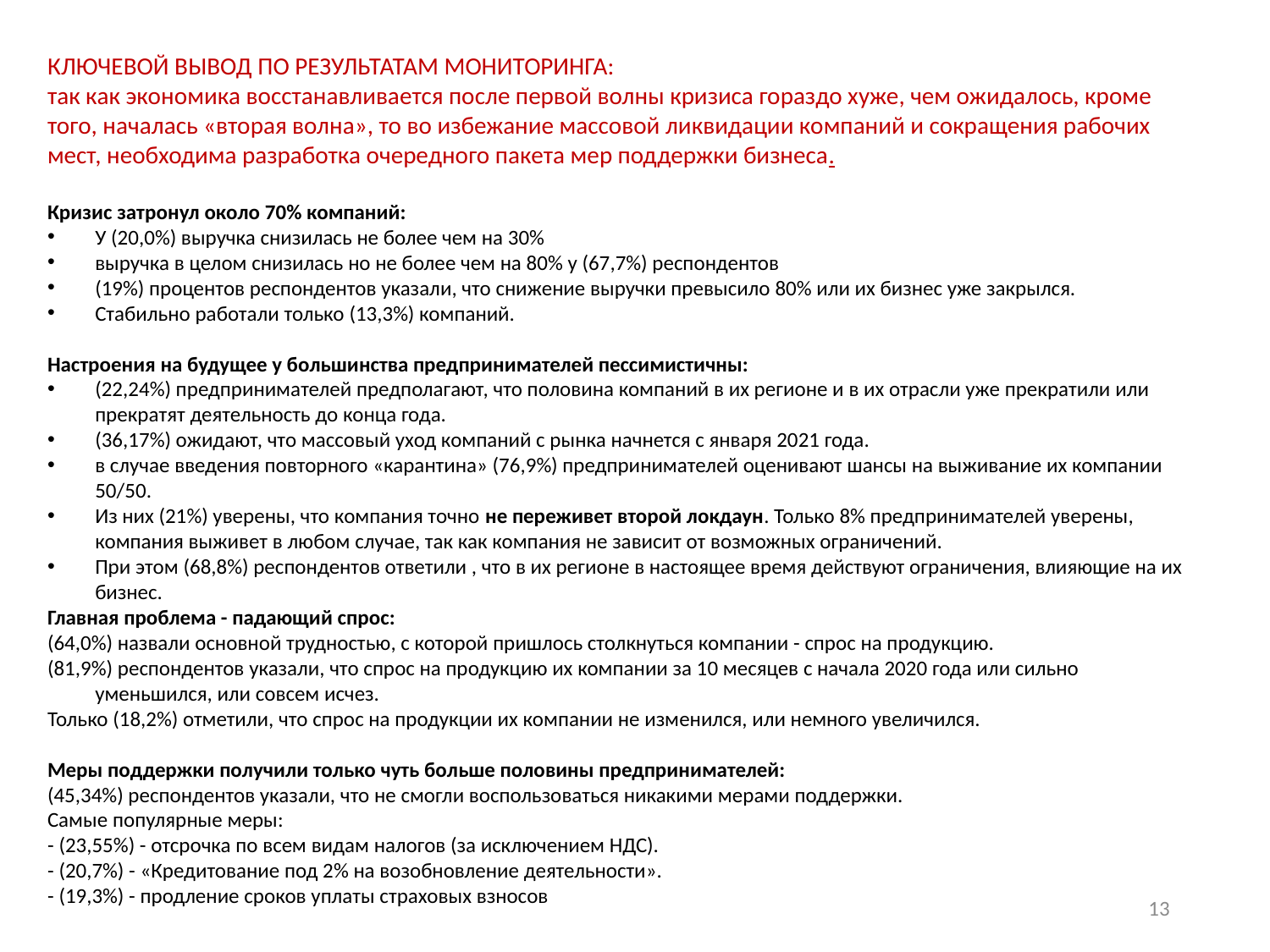

КЛЮЧЕВОЙ ВЫВОД ПО РЕЗУЛЬТАТАМ МОНИТОРИНГА:
так как экономика восстанавливается после первой волны кризиса гораздо хуже, чем ожидалось, кроме того, началась «вторая волна», то во избежание массовой ликвидации компаний и сокращения рабочих мест, необходима разработка очередного пакета мер поддержки бизнеса.

Кризис затронул около 70% компаний:
У (20,0%) выручка снизилась не более чем на 30%
выручка в целом снизилась но не более чем на 80% у (67,7%) респондентов
(19%) процентов респондентов указали, что снижение выручки превысило 80% или их бизнес уже закрылся.
Стабильно работали только (13,3%) компаний.

Настроения на будущее у большинства предпринимателей пессимистичны:
(22,24%) предпринимателей предполагают, что половина компаний в их регионе и в их отрасли уже прекратили или прекратят деятельность до конца года.
(36,17%) ожидают, что массовый уход компаний с рынка начнется с января 2021 года.
в случае введения повторного «карантина» (76,9%) предпринимателей оценивают шансы на выживание их компании 50/50.
Из них (21%) уверены, что компания точно не переживет второй локдаун. Только 8% предпринимателей уверены, компания выживет в любом случае, так как компания не зависит от возможных ограничений.
При этом (68,8%) респондентов ответили , что в их регионе в настоящее время действуют ограничения, влияющие на их бизнес.
Главная проблема - падающий спрос:
(64,0%) назвали основной трудностью, с которой пришлось столкнуться компании - спрос на продукцию.
(81,9%) респондентов указали, что спрос на продукцию их компании за 10 месяцев с начала 2020 года или сильно уменьшился, или совсем исчез.
Только (18,2%) отметили, что спрос на продукции их компании не изменился, или немного увеличился.

Меры поддержки получили только чуть больше половины предпринимателей:
(45,34%) респондентов указали, что не смогли воспользоваться никакими мерами поддержки.
Самые популярные меры:
- (23,55%) - отсрочка по всем видам налогов (за исключением НДС).
- (20,7%) - «Кредитование под 2% на возобновление деятельности».
- (19,3%) - продление сроков уплаты страховых взносов

13